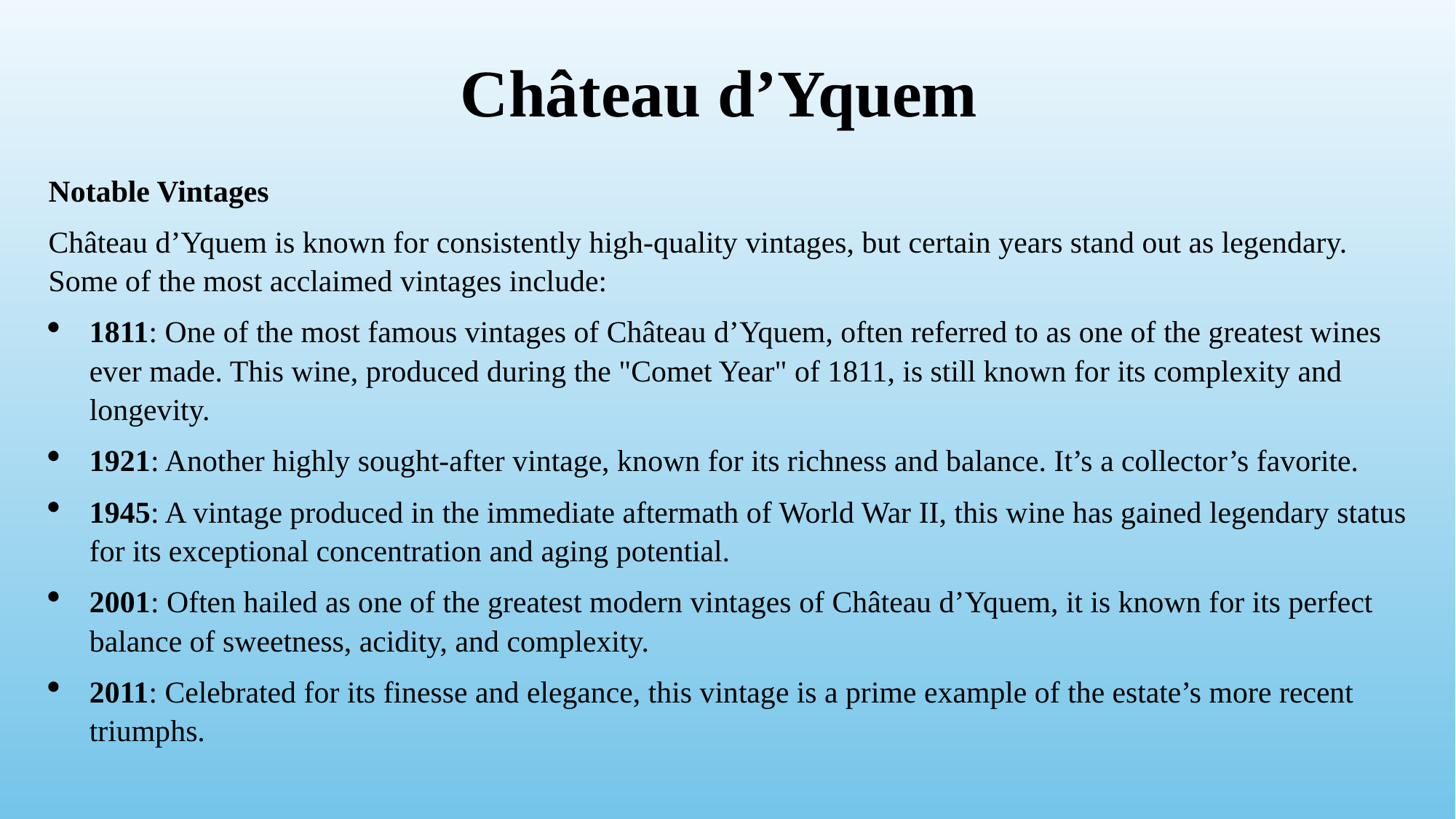

# Château d’Yquem
Notable Vintages
Château d’Yquem is known for consistently high-quality vintages, but certain years stand out as legendary. Some of the most acclaimed vintages include:
1811: One of the most famous vintages of Château d’Yquem, often referred to as one of the greatest wines ever made. This wine, produced during the "Comet Year" of 1811, is still known for its complexity and longevity.
1921: Another highly sought-after vintage, known for its richness and balance. It’s a collector’s favorite.
1945: A vintage produced in the immediate aftermath of World War II, this wine has gained legendary status for its exceptional concentration and aging potential.
2001: Often hailed as one of the greatest modern vintages of Château d’Yquem, it is known for its perfect balance of sweetness, acidity, and complexity.
2011: Celebrated for its finesse and elegance, this vintage is a prime example of the estate’s more recent triumphs.